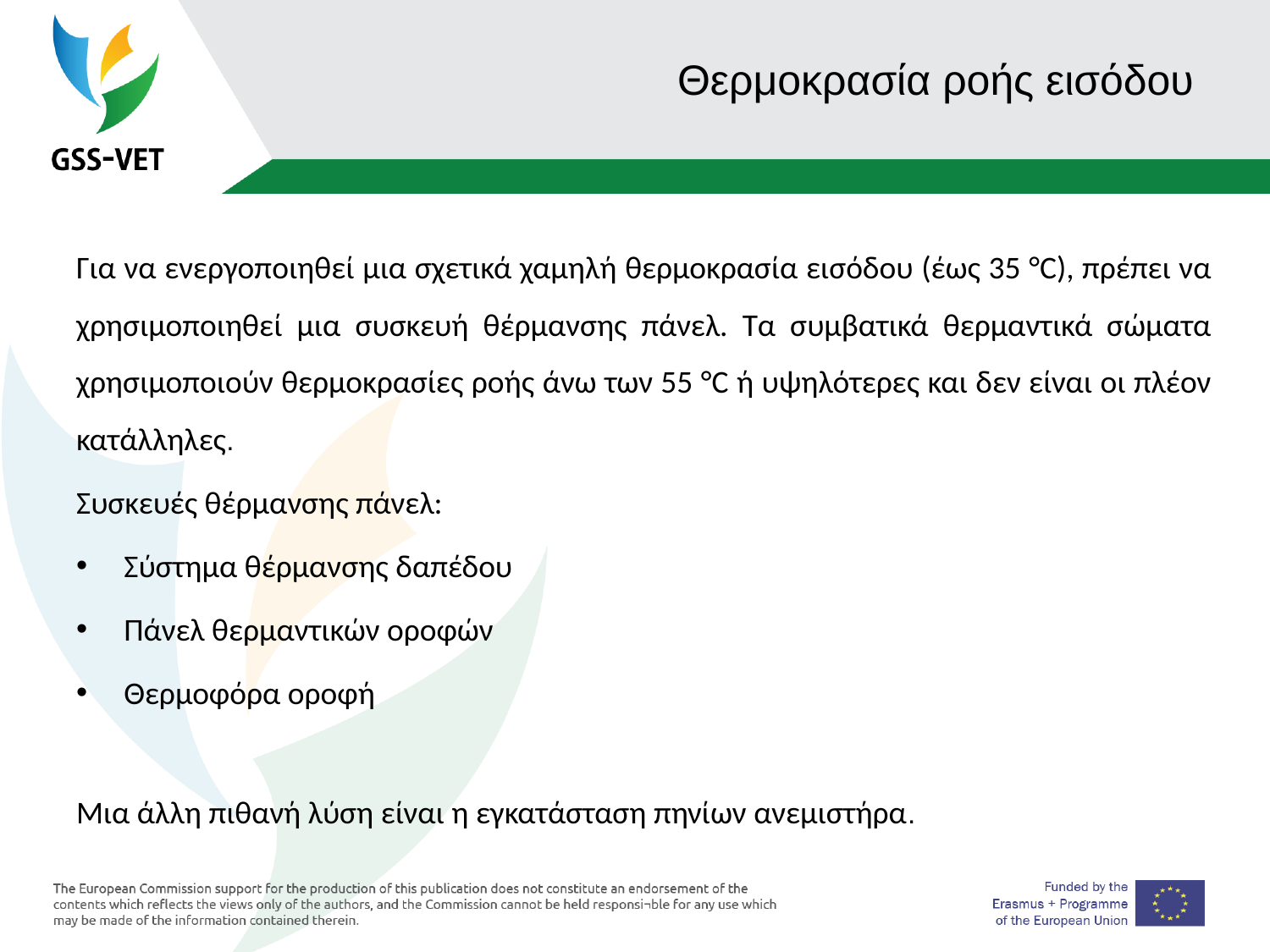

# Θερμοκρασία ροής εισόδου
Για να ενεργοποιηθεί μια σχετικά χαμηλή θερμοκρασία εισόδου (έως 35 °C), πρέπει να χρησιμοποιηθεί μια συσκευή θέρμανσης πάνελ. Τα συμβατικά θερμαντικά σώματα χρησιμοποιούν θερμοκρασίες ροής άνω των 55 °C ή υψηλότερες και δεν είναι οι πλέον κατάλληλες.
Συσκευές θέρμανσης πάνελ:
Σύστημα θέρμανσης δαπέδου
Πάνελ θερμαντικών οροφών
Θερμοφόρα οροφή

Μια άλλη πιθανή λύση είναι η εγκατάσταση πηνίων ανεμιστήρα.